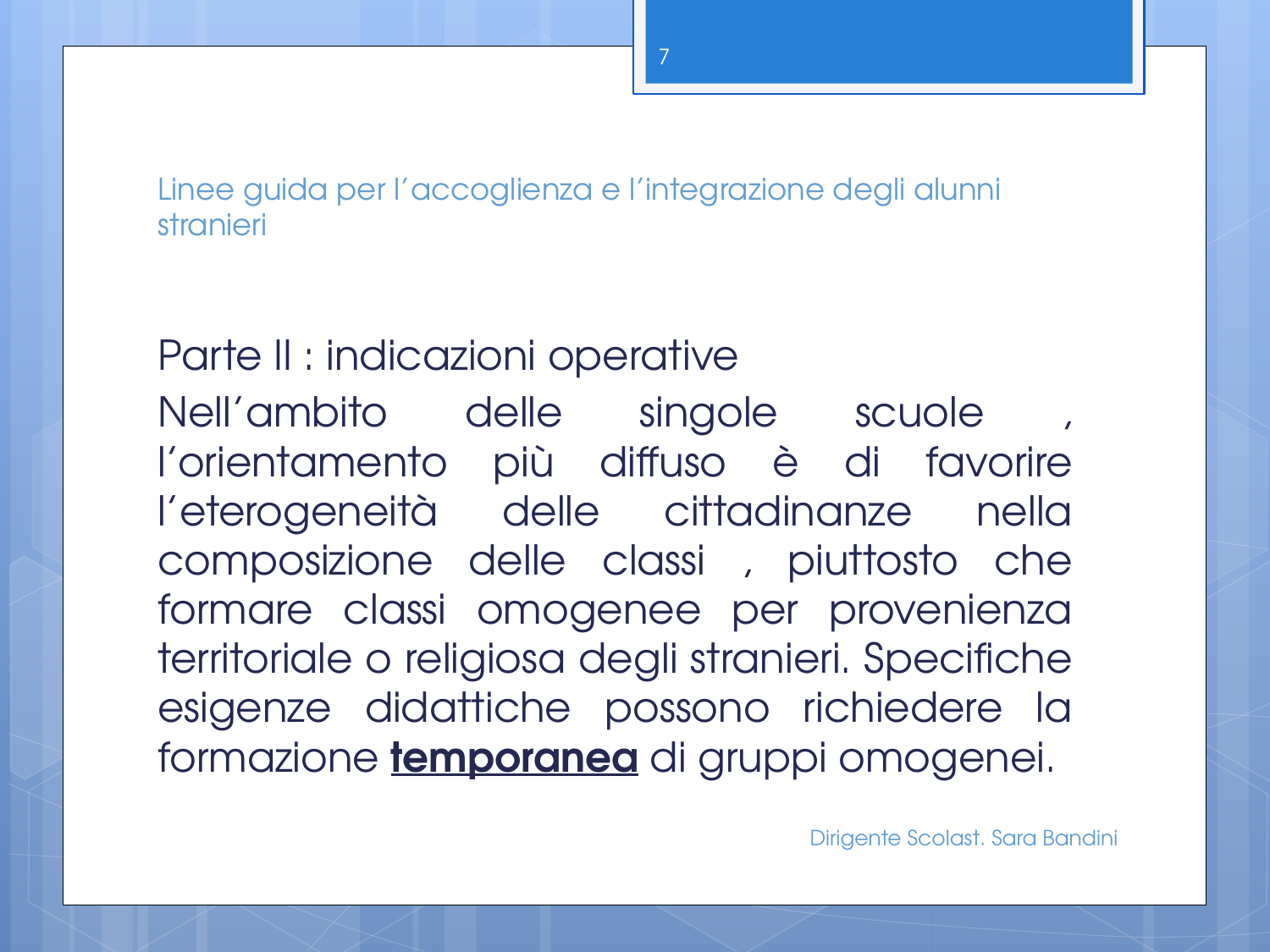

7
# Linee guida per l’accoglienza e l’integrazione degli alunni stranieri
Parte II : indicazioni operative
Nell’ambito delle singole scuole , l’orientamento più diffuso è di favorire l’eterogeneità delle cittadinanze nella composizione delle classi , piuttosto che formare classi omogenee per provenienza territoriale o religiosa degli stranieri. Specifiche esigenze didattiche possono richiedere la formazione temporanea di gruppi omogenei.
Dirigente Scolast. Sara Bandini